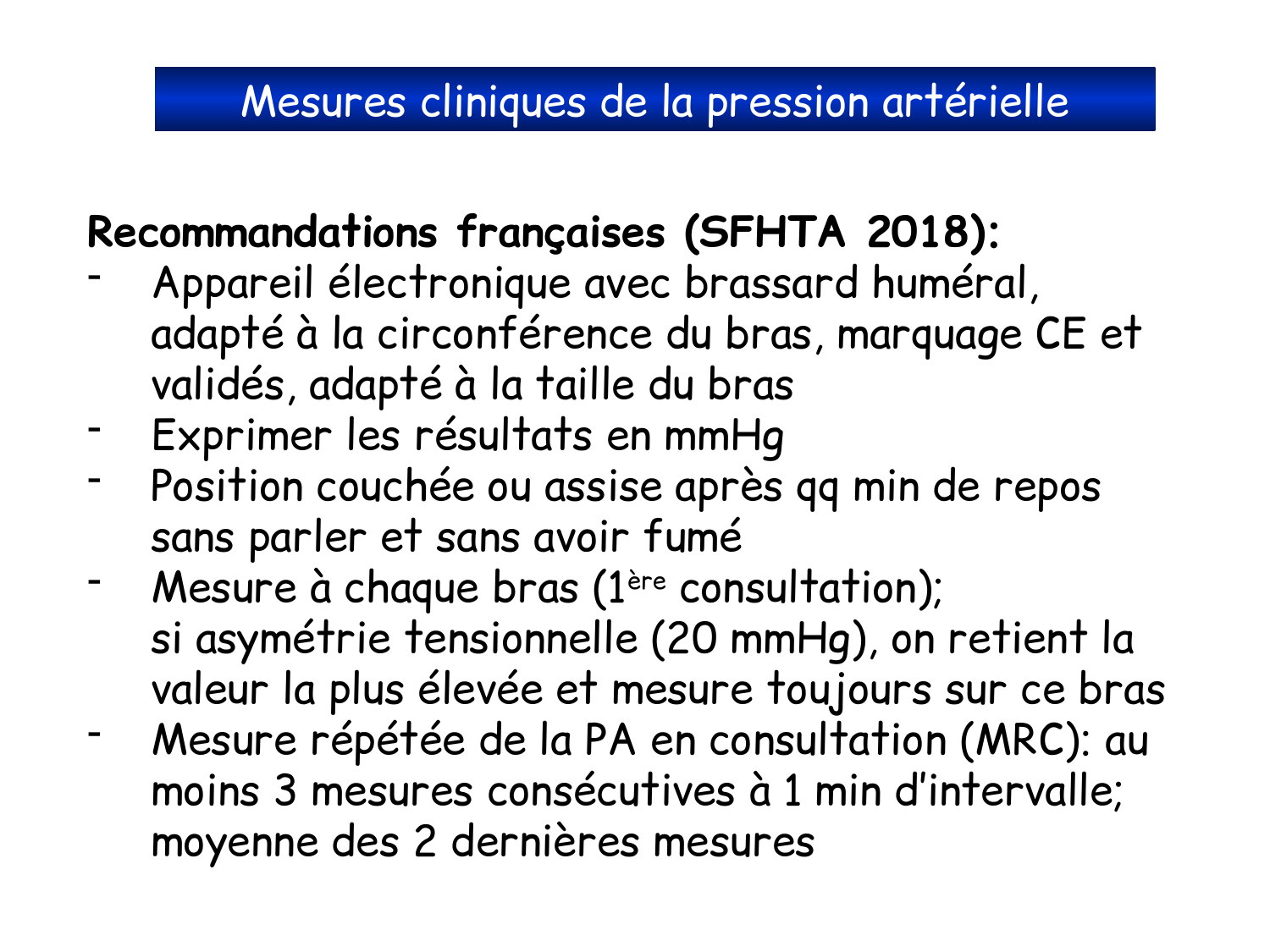

Mesures cliniques de la pression artérielle
Recommandations françaises (SFHTA 2018):
Appareil électronique avec brassard huméral, adapté à la circonférence du bras, marquage CE et validés, adapté à la taille du bras
Exprimer les résultats en mmHg
Position couchée ou assise après qq min de repos sans parler et sans avoir fumé
Mesure à chaque bras (1ère consultation);
si asymétrie tensionnelle (20 mmHg), on retient la valeur la plus élevée et mesure toujours sur ce bras
Mesure répétée de la PA en consultation (MRC): au moins 3 mesures consécutives à 1 min d’intervalle; moyenne des 2 dernières mesures